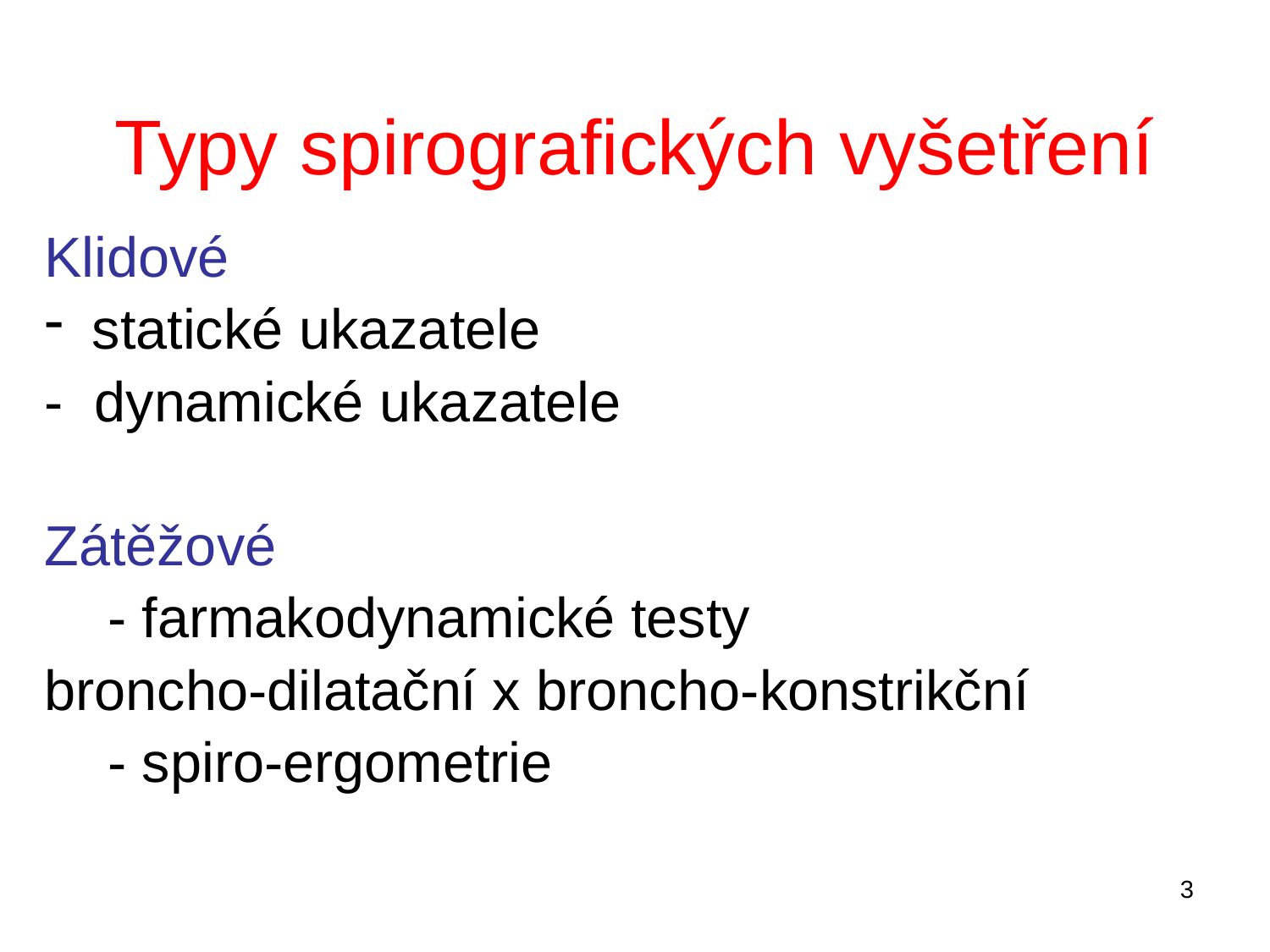

# Typy spirografických vyšetření
Klidové
statické ukazatele
-  dynamické ukazatele

Zátěžové
	 - farmakodynamické testy
broncho-dilatační x broncho-konstrikční
	 - spiro-ergometrie
3